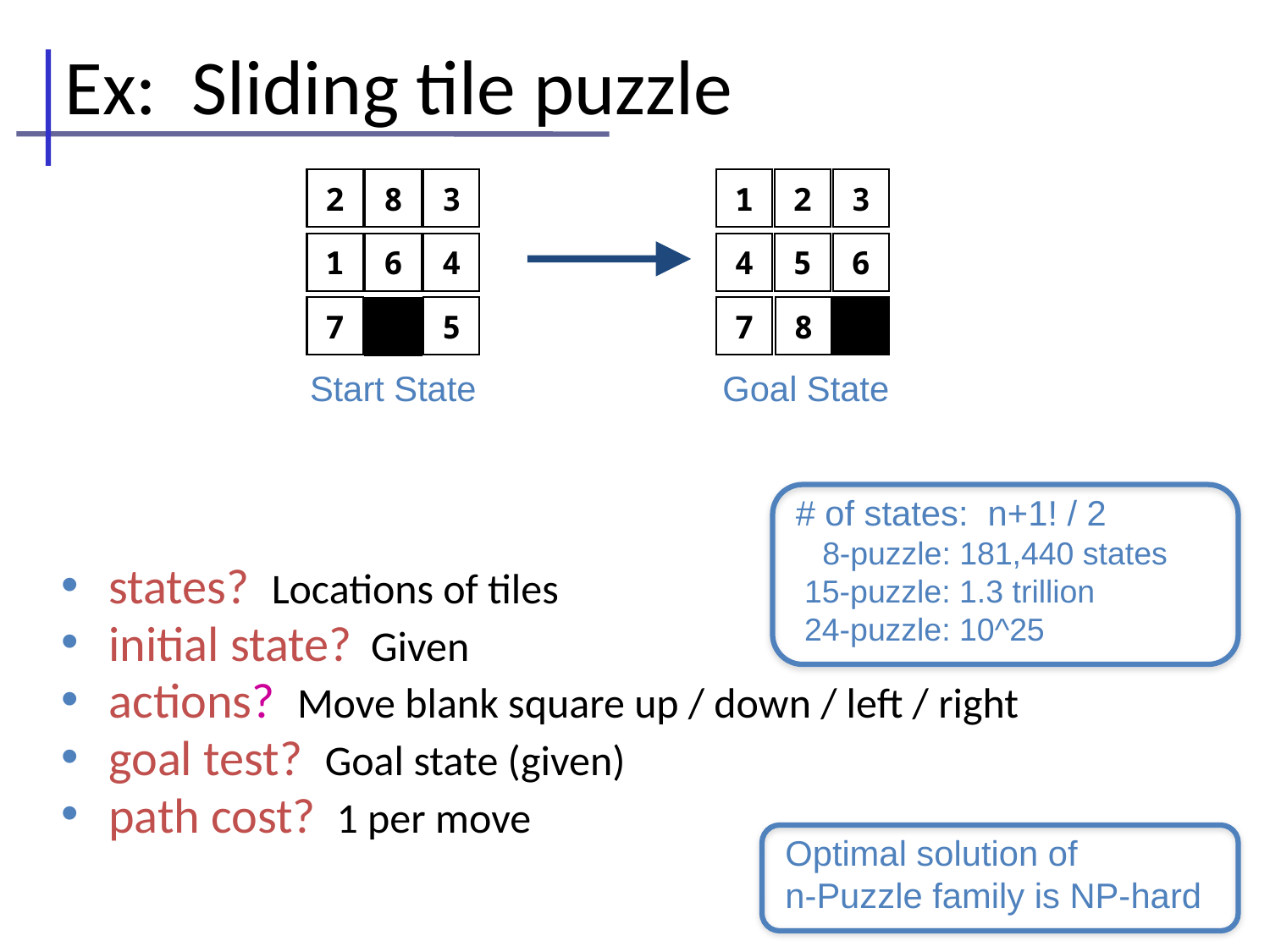

# Ex:  Sliding tile puzzle

states?  Locations of tiles
initial state?  Given
actions?  Move blank square up / down / left / right
goal test?  Goal state (given)
path cost?  1 per move

2
8
3
1
2
3
1
6
4
4
5
6

7
5
7
8

Start State
Goal State

# of states:  n+1! / 2
   8-puzzle: 181,440 states
 15-puzzle: 1.3 trillion
 24-puzzle: 10^25

Optimal solution of
n-Puzzle family is NP-hard